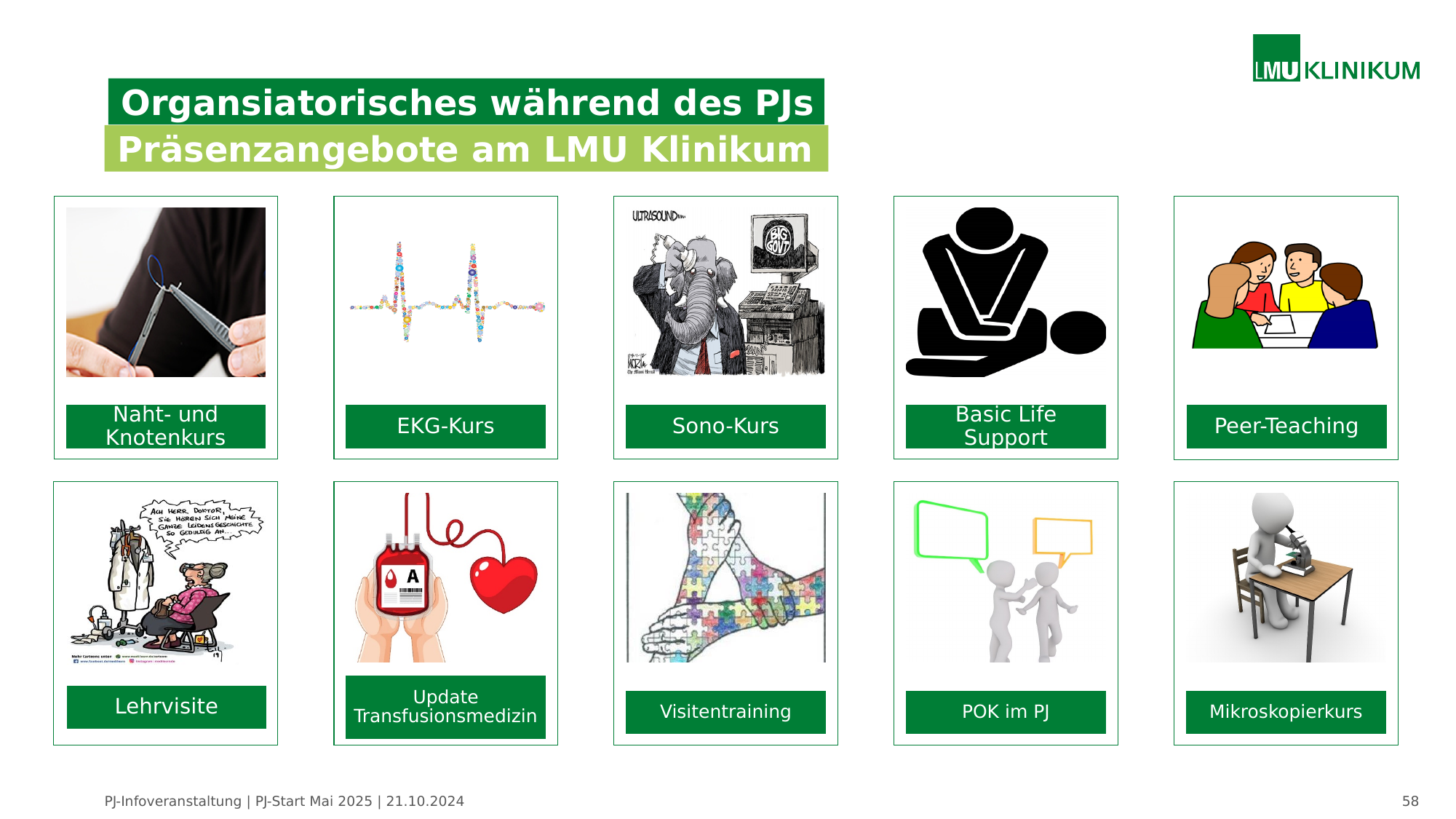

#
Organsiatorisches während des PJs
Präsenzangebote am LMU Klinikum
Naht- und Knotenkurs

EKG-Kurs

Sono-Kurs

Basic Life Support

Peer-Teaching

Lehrvisite

Update Transfusionsmedizin

Visitentraining

POK im PJ

Mikroskopierkurs

PJ-Infoveranstaltung | PJ-Start Mai 2025 | 21.10.2024
58